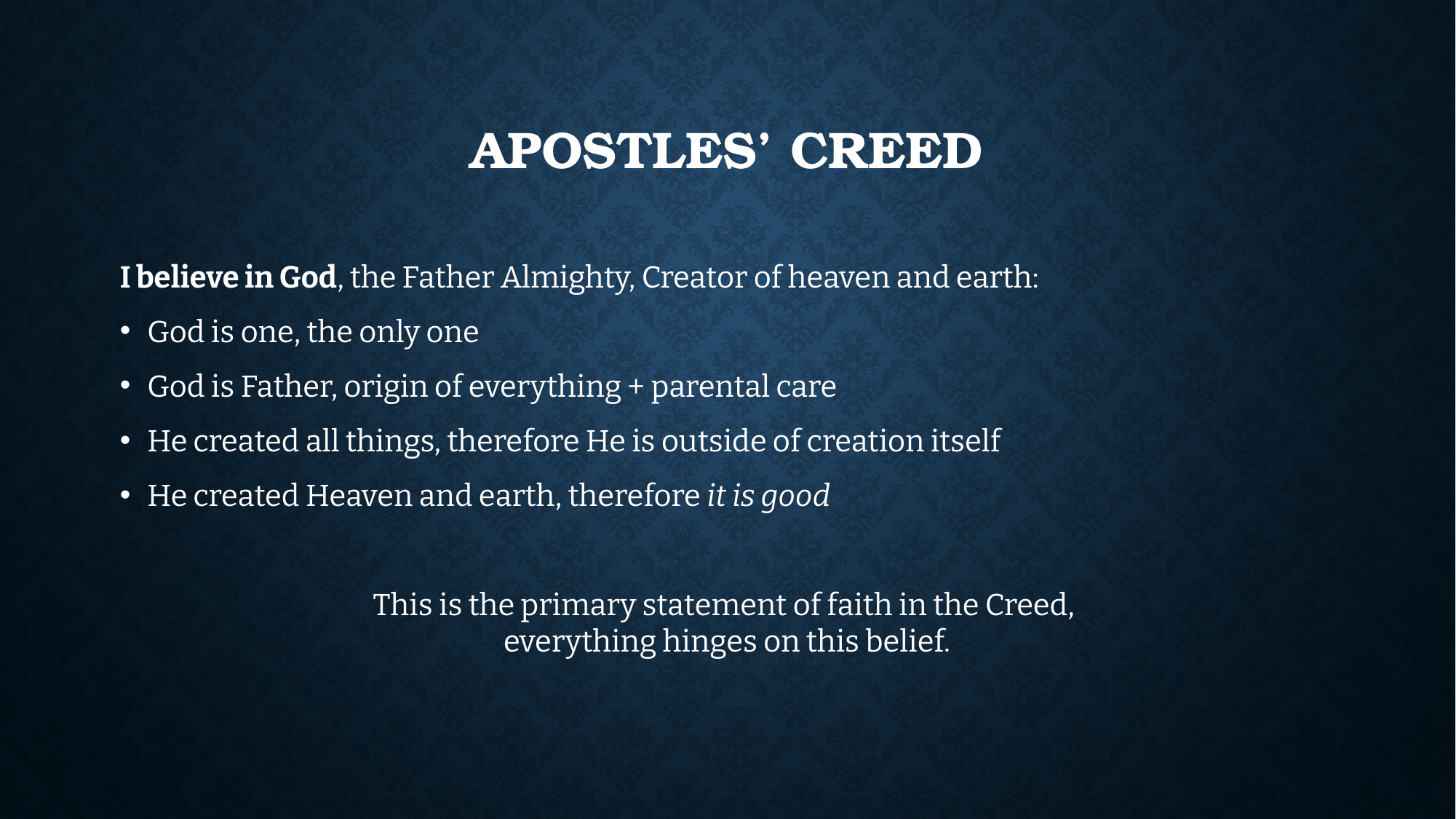

# Apostles’ creed
I believe in God, the Father Almighty, Creator of heaven and earth:
God is one, the only one
God is Father, origin of everything + parental care
He created all things, therefore He is outside of creation itself
He created Heaven and earth, therefore it is good

This is the primary statement of faith in the Creed,
everything hinges on this belief.